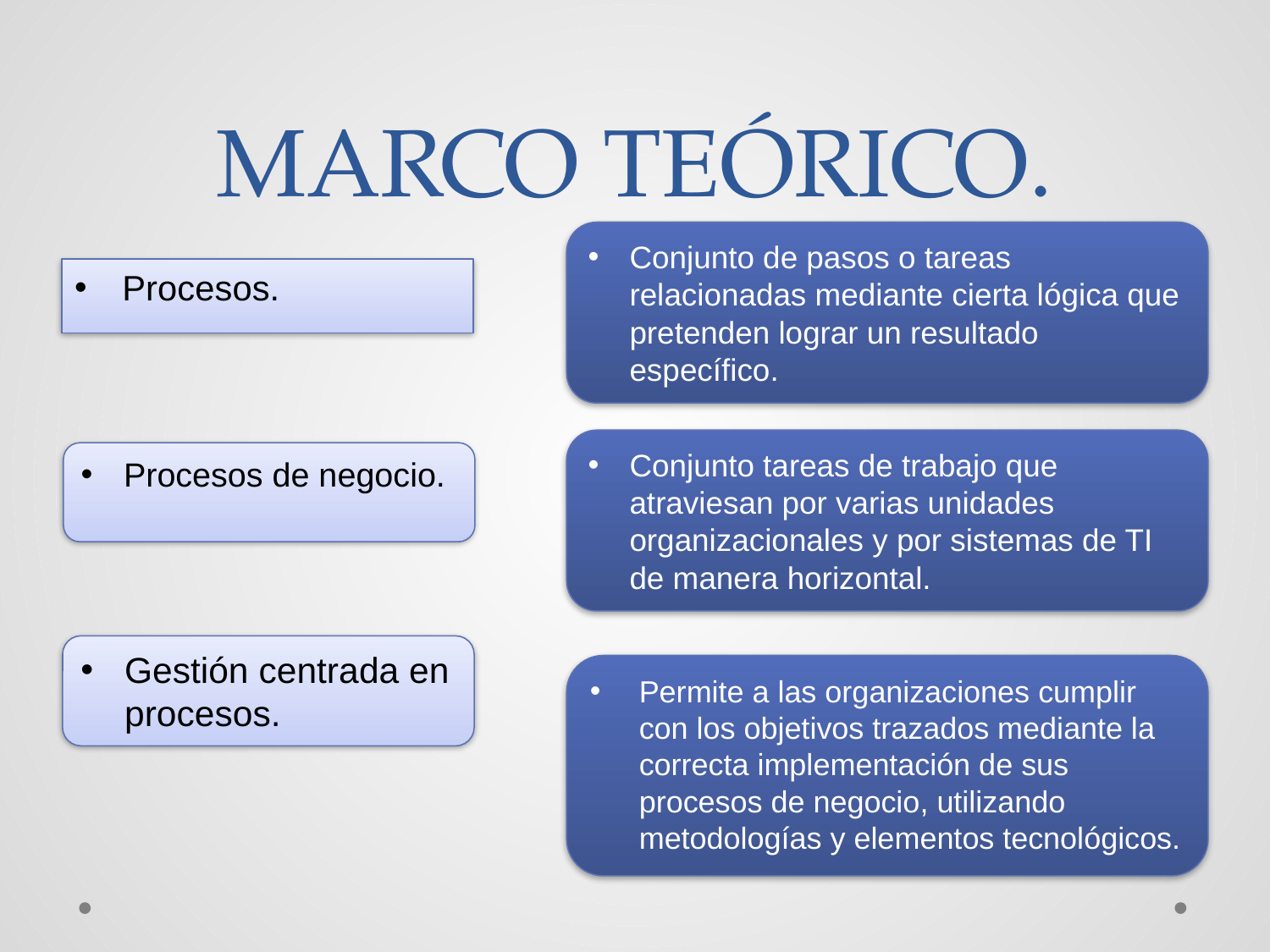

# MARCO TEÓRICO.
Conjunto de pasos o tareas relacionadas mediante cierta lógica que pretenden lograr un resultado específico.
Procesos.
Conjunto tareas de trabajo que atraviesan por varias unidades organizacionales y por sistemas de TI de manera horizontal.
Procesos de negocio.

Gestión centrada en procesos.
Permite a las organizaciones cumplir con los objetivos trazados mediante la correcta implementación de sus procesos de negocio, utilizando metodologías y elementos tecnológicos.